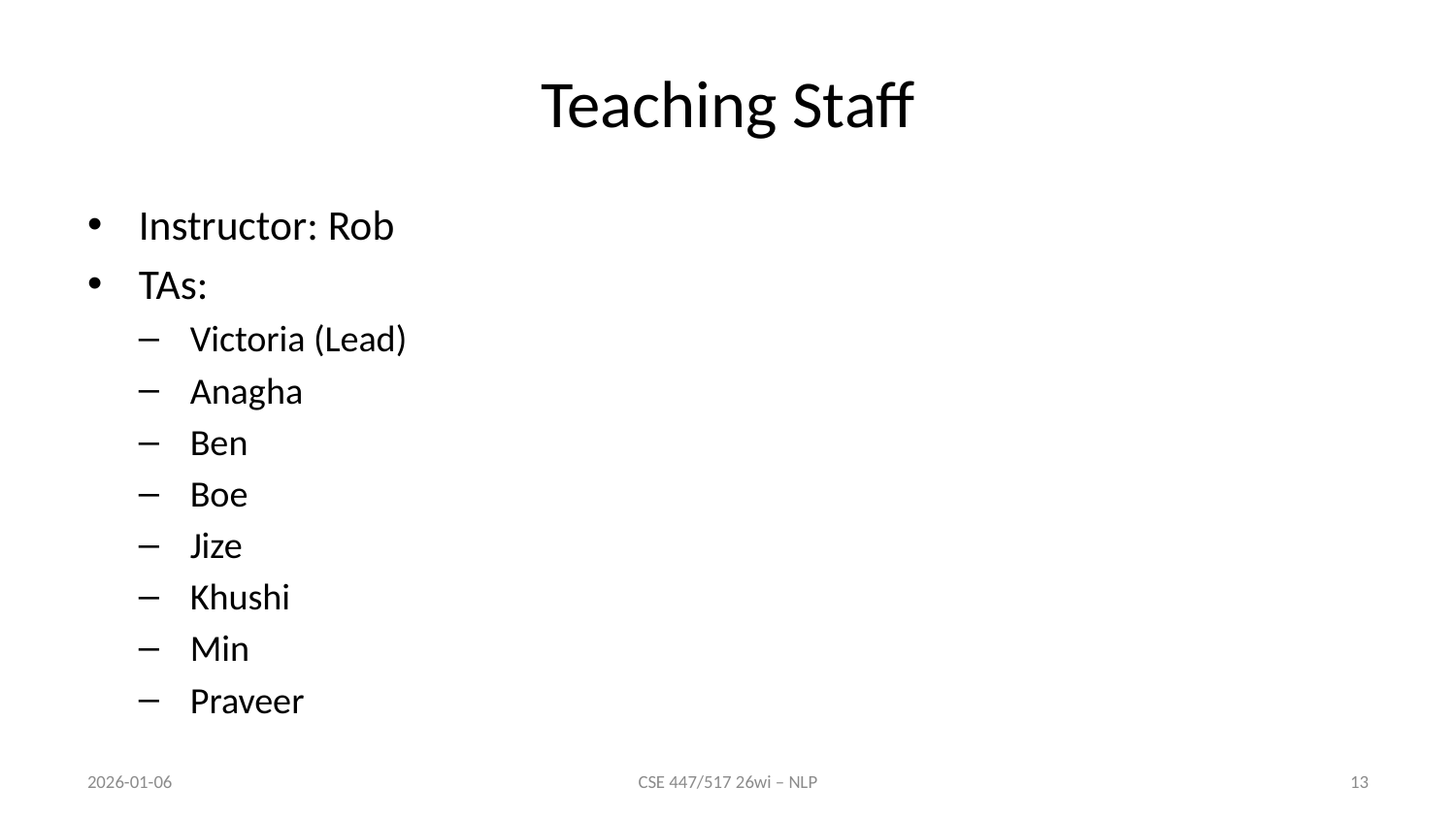

# Teaching Staff
Instructor: Rob
TAs:
Victoria (Lead)
Anagha
Ben
Boe
Jize
Khushi
Min
Praveer

2026-01-06
CSE 447/517 26wi – NLP
13